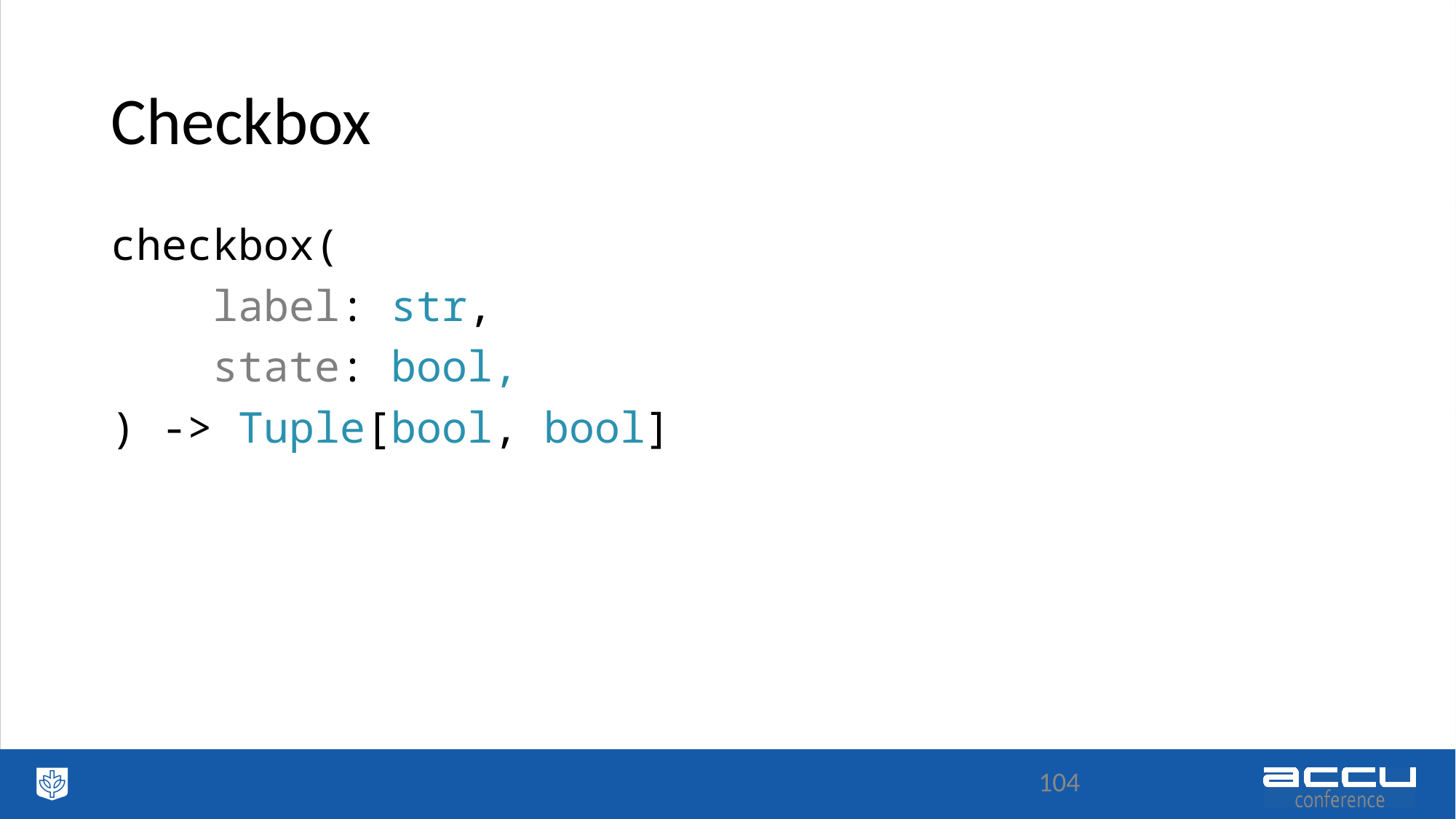

# Checkbox
checkbox(
    label: str,
    state: bool,
) -> Tuple[bool, bool]
104